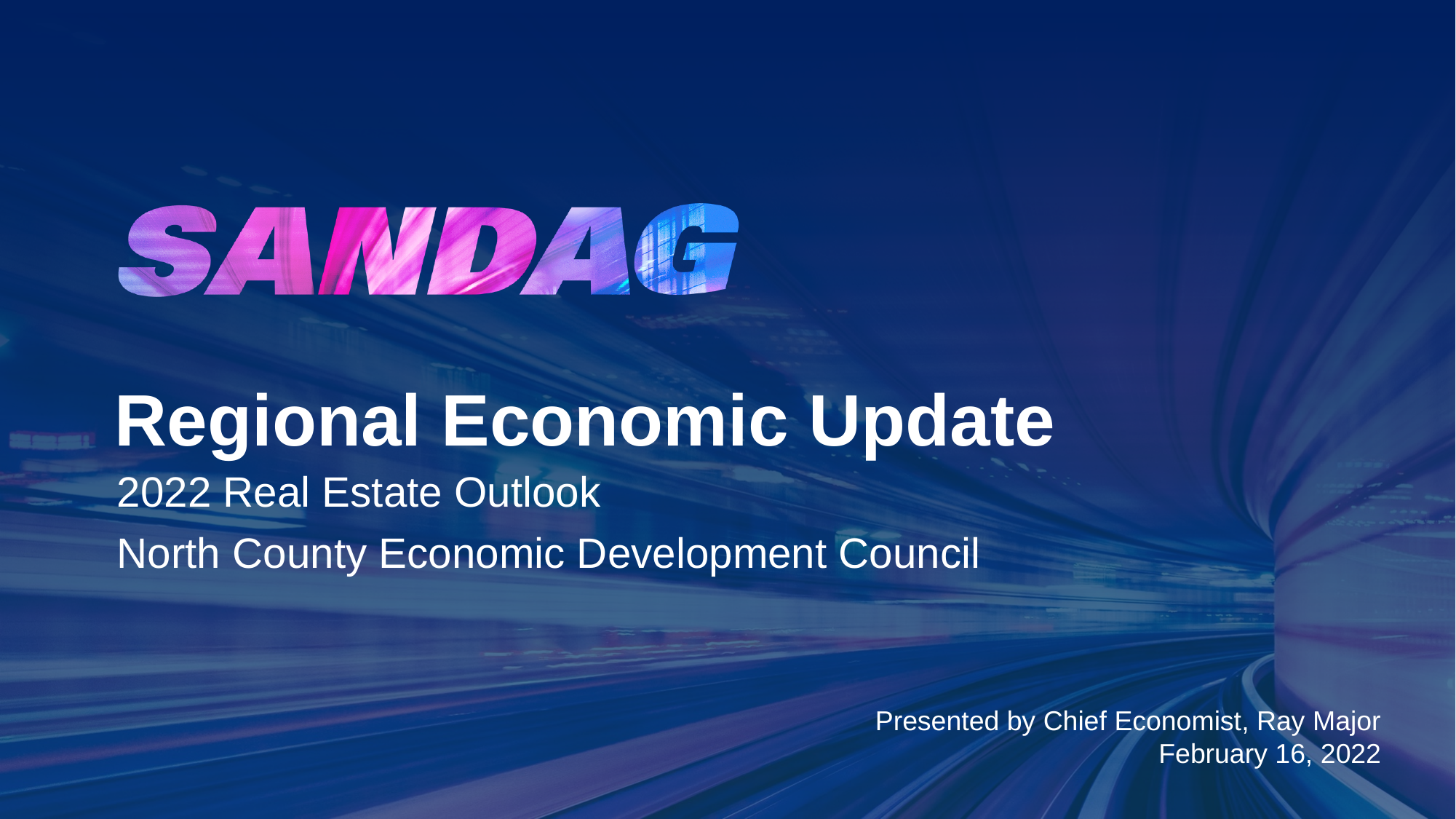

# Regional Economic Update
2022 Real Estate Outlook
North County Economic Development Council
Presented by Chief Economist, Ray Major
February 16, 2022